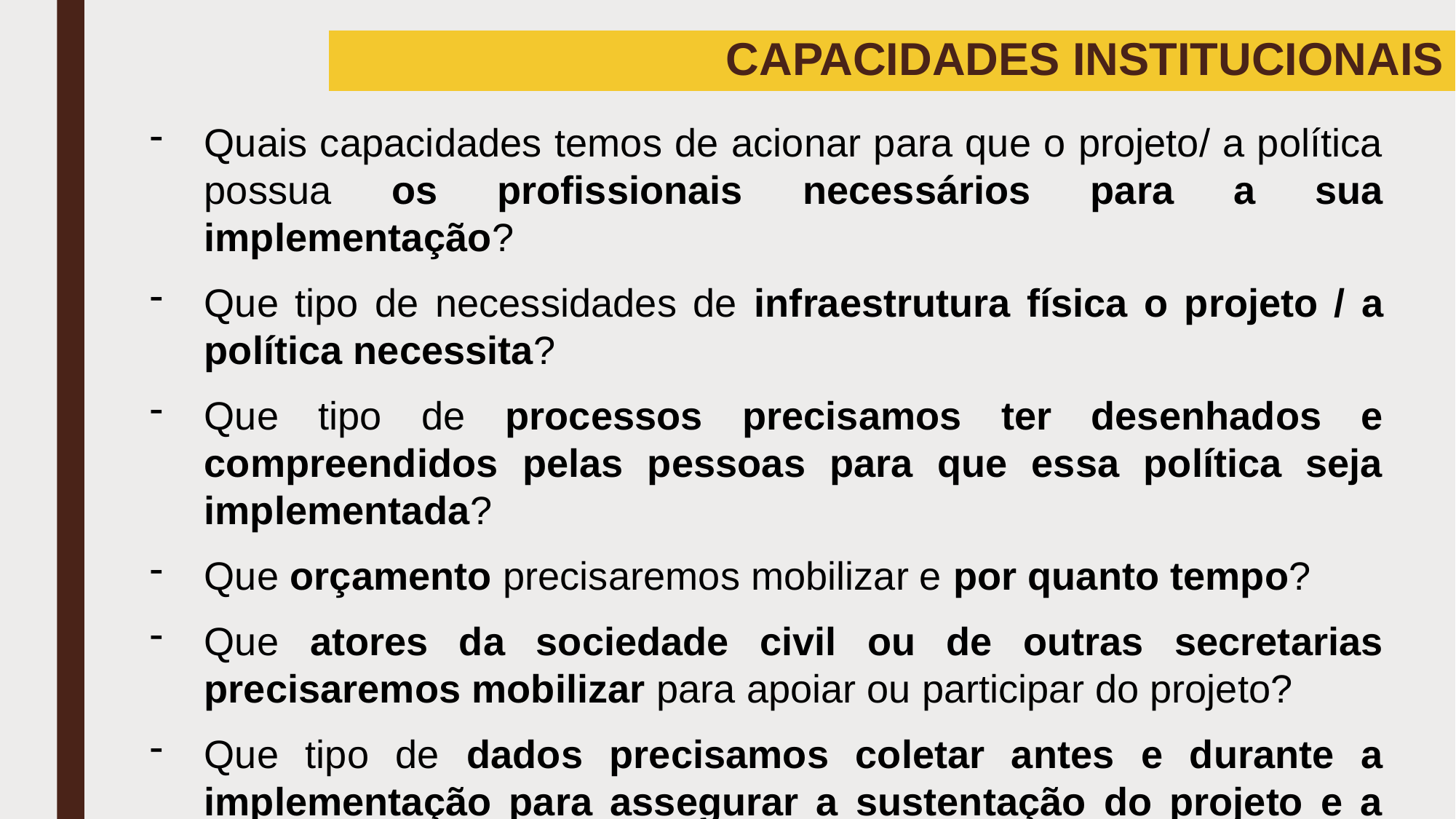

# CAPACIDADES INSTITUCIONAIS
Quais capacidades temos de acionar para que o projeto/ a política possua os profissionais necessários para a sua implementação?
Que tipo de necessidades de infraestrutura física o projeto / a política necessita?
Que tipo de processos precisamos ter desenhados e compreendidos pelas pessoas para que essa política seja implementada?
Que orçamento precisaremos mobilizar e por quanto tempo?
Que atores da sociedade civil ou de outras secretarias precisaremos mobilizar para apoiar ou participar do projeto?
Que tipo de dados precisamos coletar antes e durante a implementação para assegurar a sustentação do projeto e a avaliação de sua execução? Que estrutura precisaremos para isso?